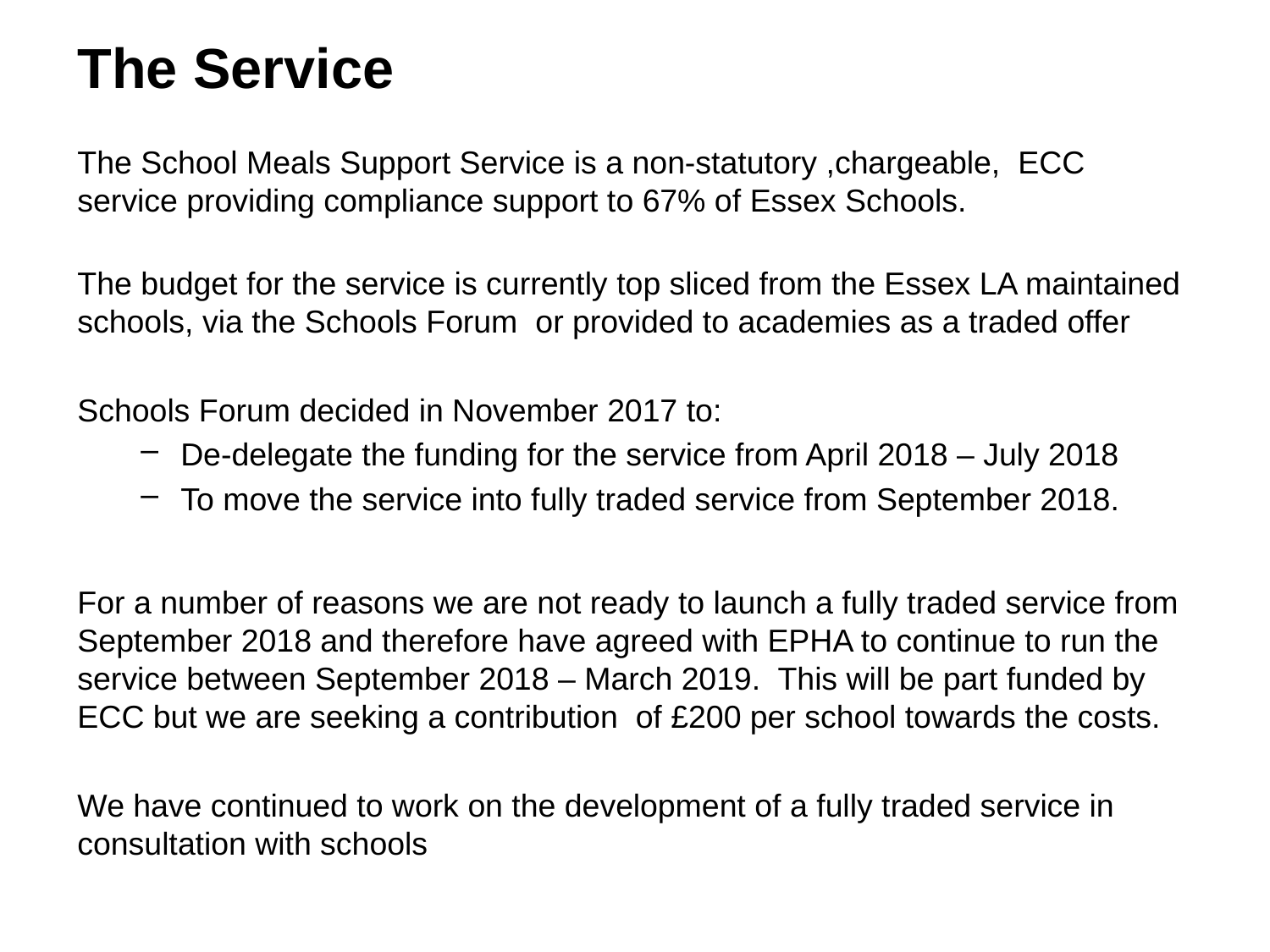

# The Service
The School Meals Support Service is a non-statutory ,chargeable,  ECC service providing compliance support to 67% of Essex Schools.
The budget for the service is currently top sliced from the Essex LA maintained schools, via the Schools Forum  or provided to academies as a traded offer

Schools Forum decided in November 2017 to:
De-delegate the funding for the service from April 2018 – July 2018
To move the service into fully traded service from September 2018.

For a number of reasons we are not ready to launch a fully traded service from September 2018 and therefore have agreed with EPHA to continue to run the service between September 2018 – March 2019.  This will be part funded by ECC but we are seeking a contribution  of £200 per school towards the costs.

We have continued to work on the development of a fully traded service in consultation with schools